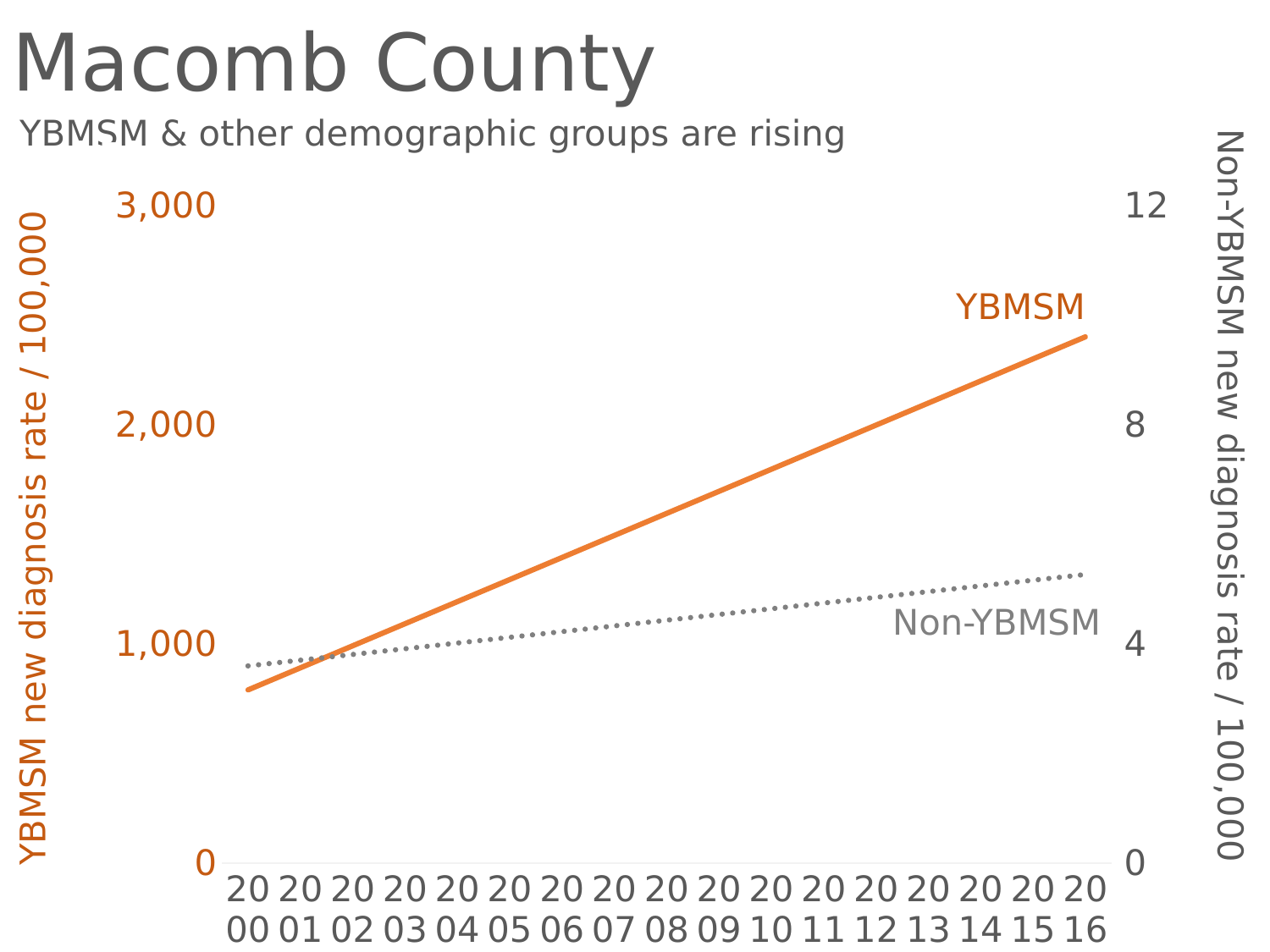

Macomb County
# -
YBMSM & other demographic groups are rising

### Chart

| Category | ybmsm_rate | other_rate |
|---|---|---|
| 2000 | 0.0 | 4.1 |
| 2001 | 1176.5 | 4.0 |
| 2002 | 540.5 | 3.6 |
| 2003 | 1388.9 | 3.6 |
| 2004 | 819.7 | 3.4 |
| 2005 | 1045.3 | 3.9 |
| 2006 | 2424.2 | 4.3 |
| 2007 | 1055.4 | 4.3 |
| 2008 | 1146.8 | 4.9 |
| 2009 | 4034.0 | 4.1 |
| 2010 | 1383.4 | 4.8 |
| 2011 | 2372.3 | 4.5 |
| 2012 | 1858.1 | 5.8 |
| 2013 | 2211.7 | 4.8 |
| 2014 | 1654.1 | 4.8 |
| 2015 | 2463.8 | 5.3 |
| 2016 | 1525.7 | 5.1 |
YBMSM
YBMSM new diagnosis rate / 100,000
Non-YBMSM new diagnosis rate / 100,000
Non-YBMSM